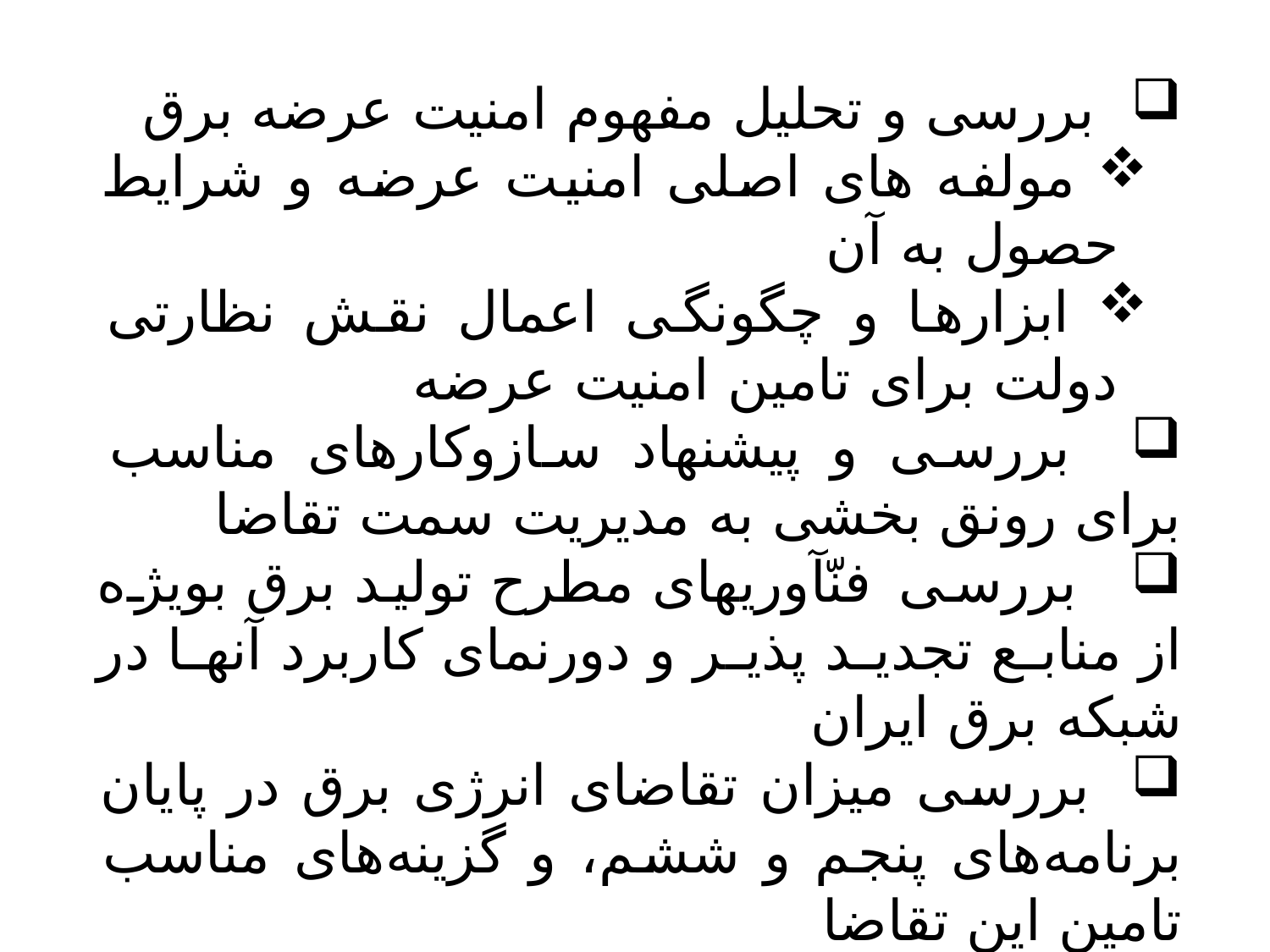

بررسی و تحلیل مفهوم امنیت عرضه برق
 مولفه های اصلی امنیت عرضه و شرایط حصول به آن
 ابزارها و چگونگی اعمال نقش نظارتی دولت برای تامین امنیت عرضه
  بررسی و پیشنهاد سازوکارهای مناسب برای رونق بخشی به مدیریت سمت تقاضا
  بررسی فنّآوریهای مطرح تولید برق بویژه از منابع تجدید پذیر و دورنمای کاربرد آنها در شبکه برق ایران
  بررسی میزان تقاضای انرژی برق در پایان برنامه‌های پنجم و ششم، و گزینه‌های مناسب تامین این تقاضا